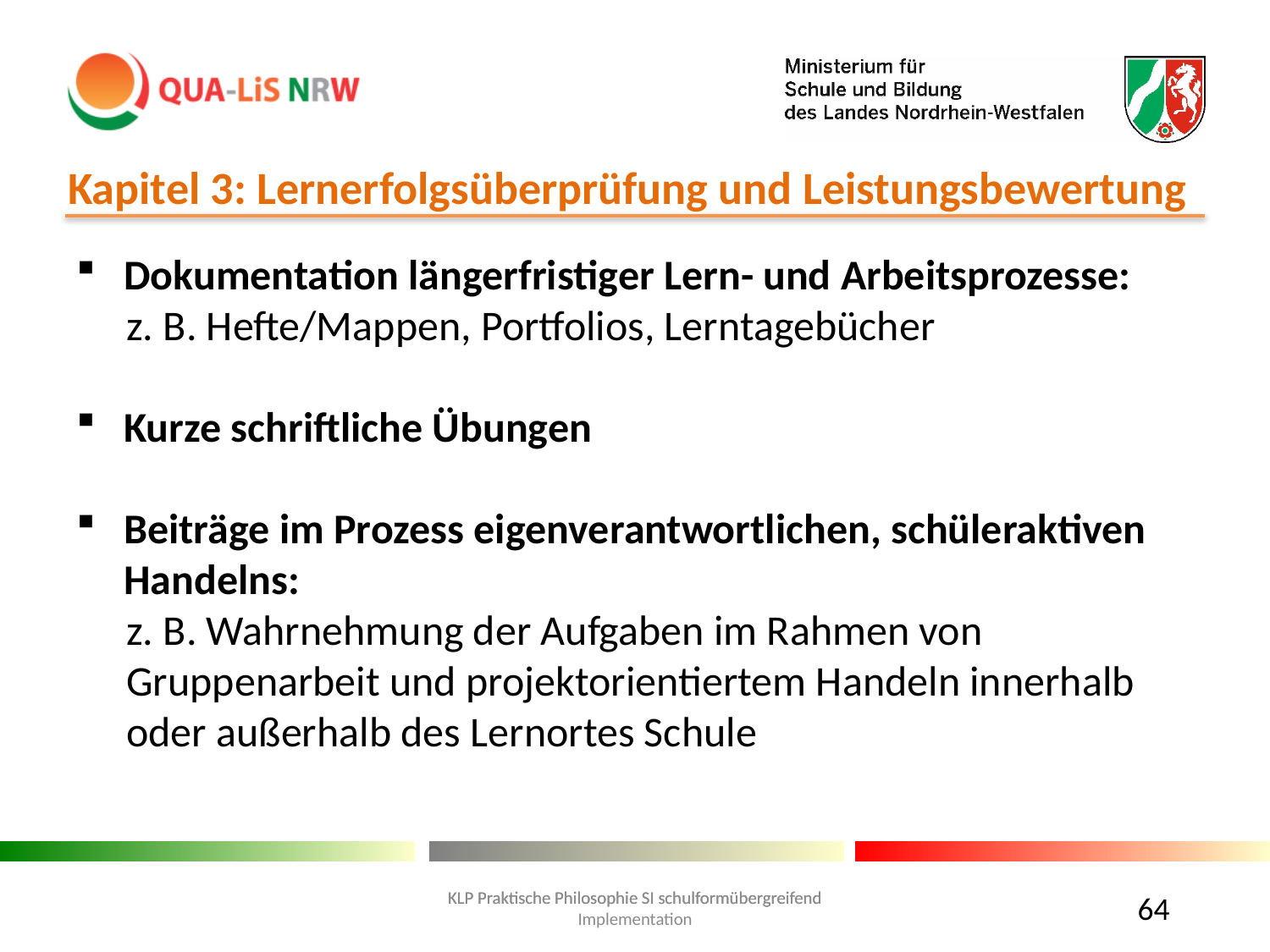

# Kapitel 3: Lernerfolgsüberprüfung und Leistungsbewertung
Dokumentation längerfristiger Lern- und Arbeitsprozesse:
z. B. Hefte/Mappen, Portfolios, Lerntagebücher

Kurze schriftliche Übungen

Beiträge im Prozess eigenverantwortlichen, schüleraktiven Handelns:
z. B. Wahrnehmung der Aufgaben im Rahmen von Gruppenarbeit und projektorientiertem Handeln innerhalb oder außerhalb des Lernortes Schule
64